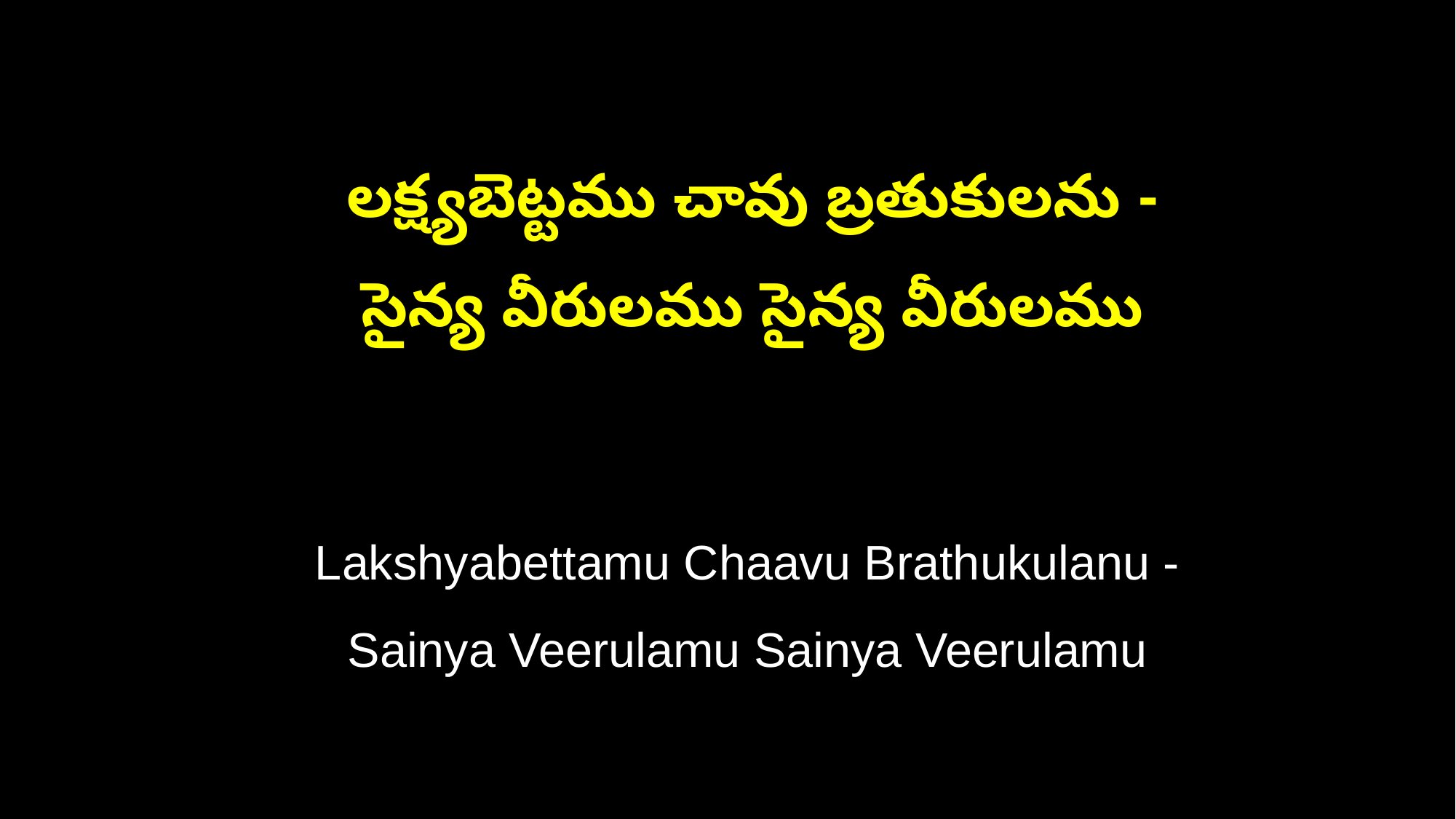

లక్ష్యబెట్టము చావు బ్రతుకులను -
   సైన్య వీరులము సైన్య వీరులము
   Lakshyabettamu Chaavu Brathukulanu -
   Sainya Veerulamu Sainya Veerulamu